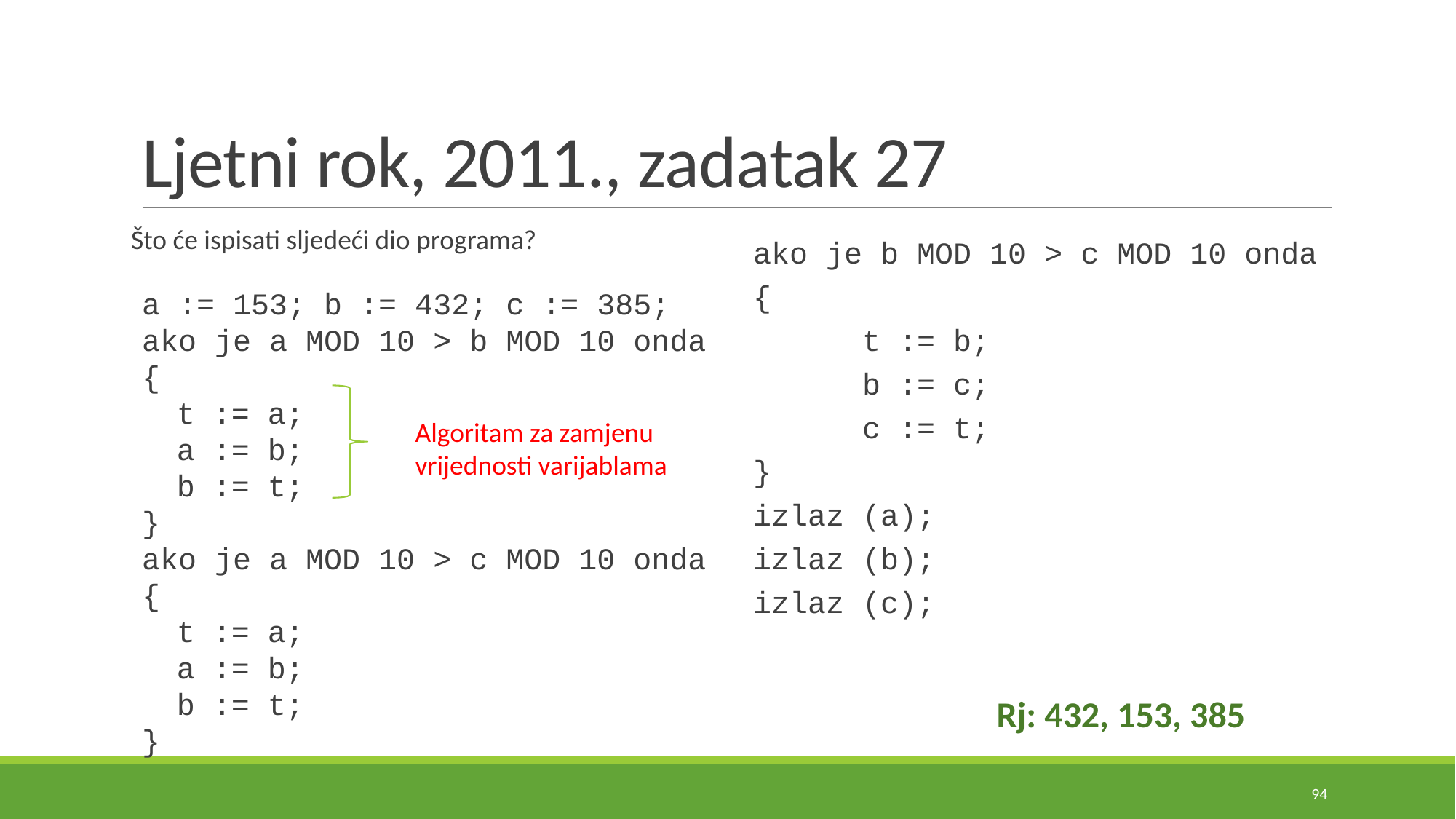

# Ljetni rok, 2011., zadatak 27
Što će ispisati sljedeći dio programa?

a := 153; b := 432; c := 385;
ako je a MOD 10 > b MOD 10 onda
{
t := a;
a := b;
b := t;
}
ako je a MOD 10 > c MOD 10 onda
{
t := a;
a := b;
b := t;
}

ako je b MOD 10 > c MOD 10 onda
{
	t := b;
	b := c;
	c := t;
}
izlaz (a);
izlaz (b);
izlaz (c);

Algoritam za zamjenu vrijednosti varijablama
Rj: 432, 153, 385
94